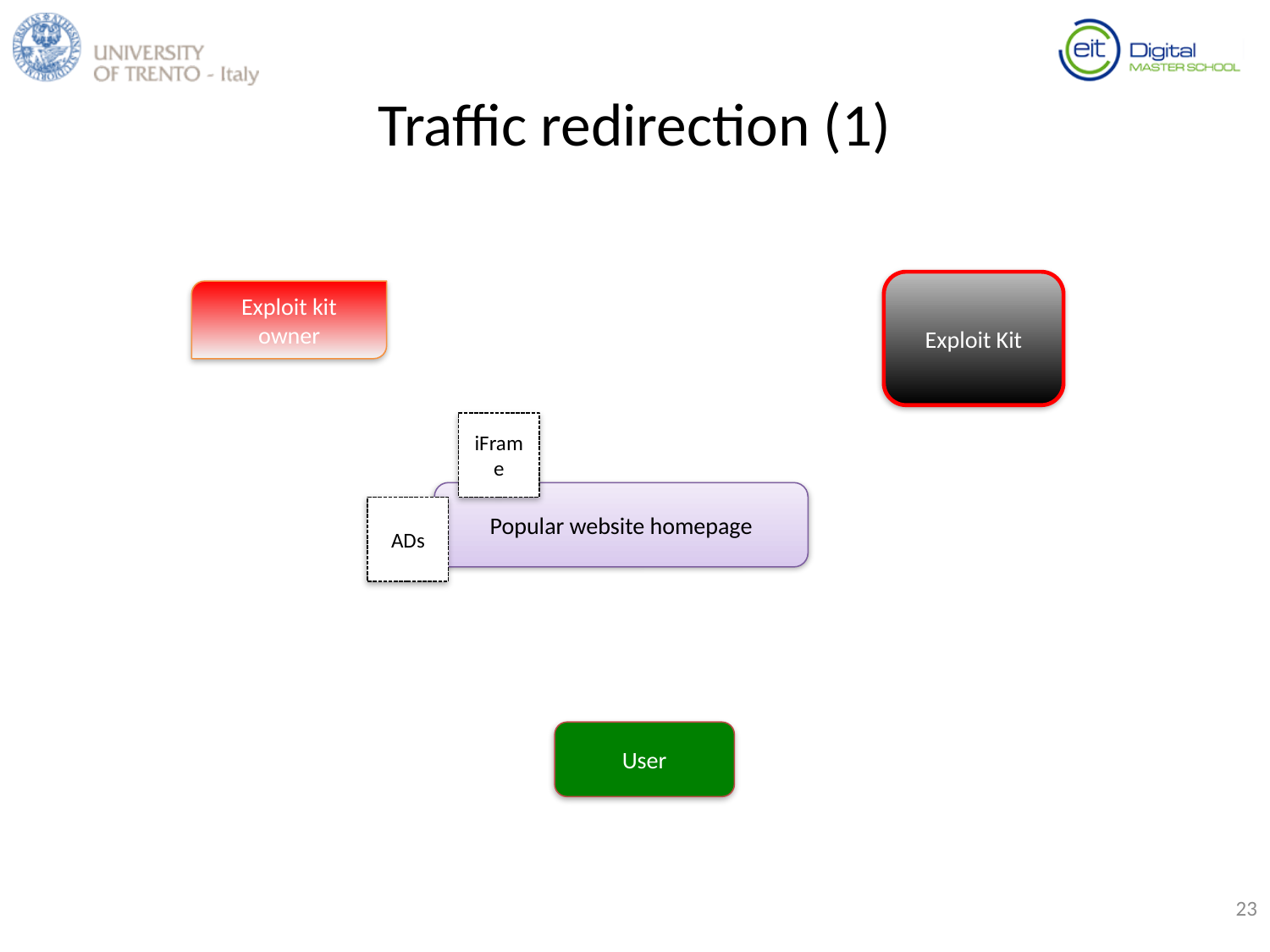

# Traffic redirection (1)
Exploit Kit
Exploit kit owner
iFrame
Popular website homepage
ADs
User
23